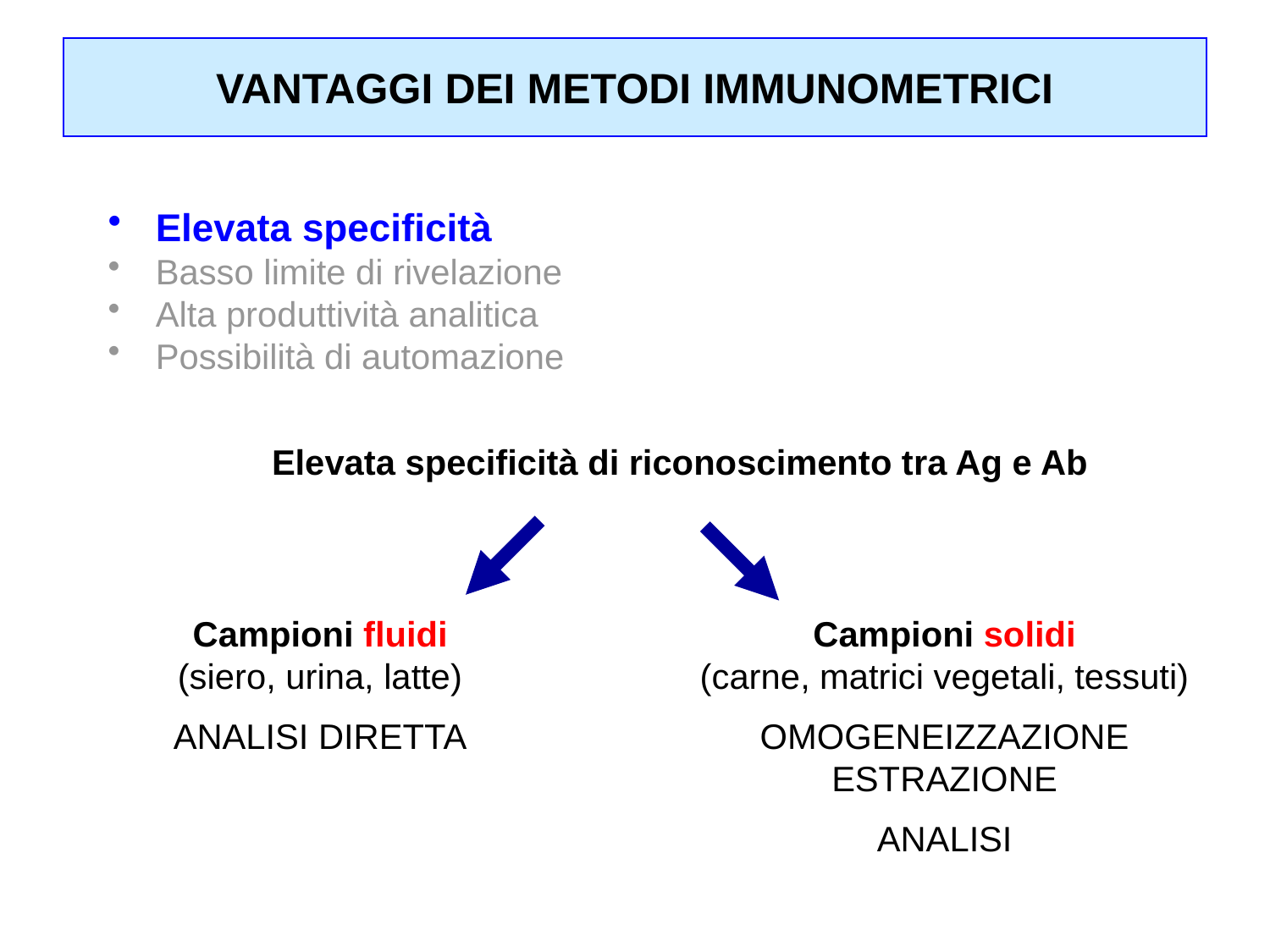

VANTAGGI DEI METODI IMMUNOMETRICI
Elevata specificità
Basso limite di rivelazione
Alta produttività analitica
Possibilità di automazione
Elevata specificità di riconoscimento tra Ag e Ab

Campioni fluidi
(siero, urina, latte)
ANALISI DIRETTA
Campioni solidi
(carne, matrici vegetali, tessuti)
OMOGENEIZZAZIONE
ESTRAZIONE
ANALISI